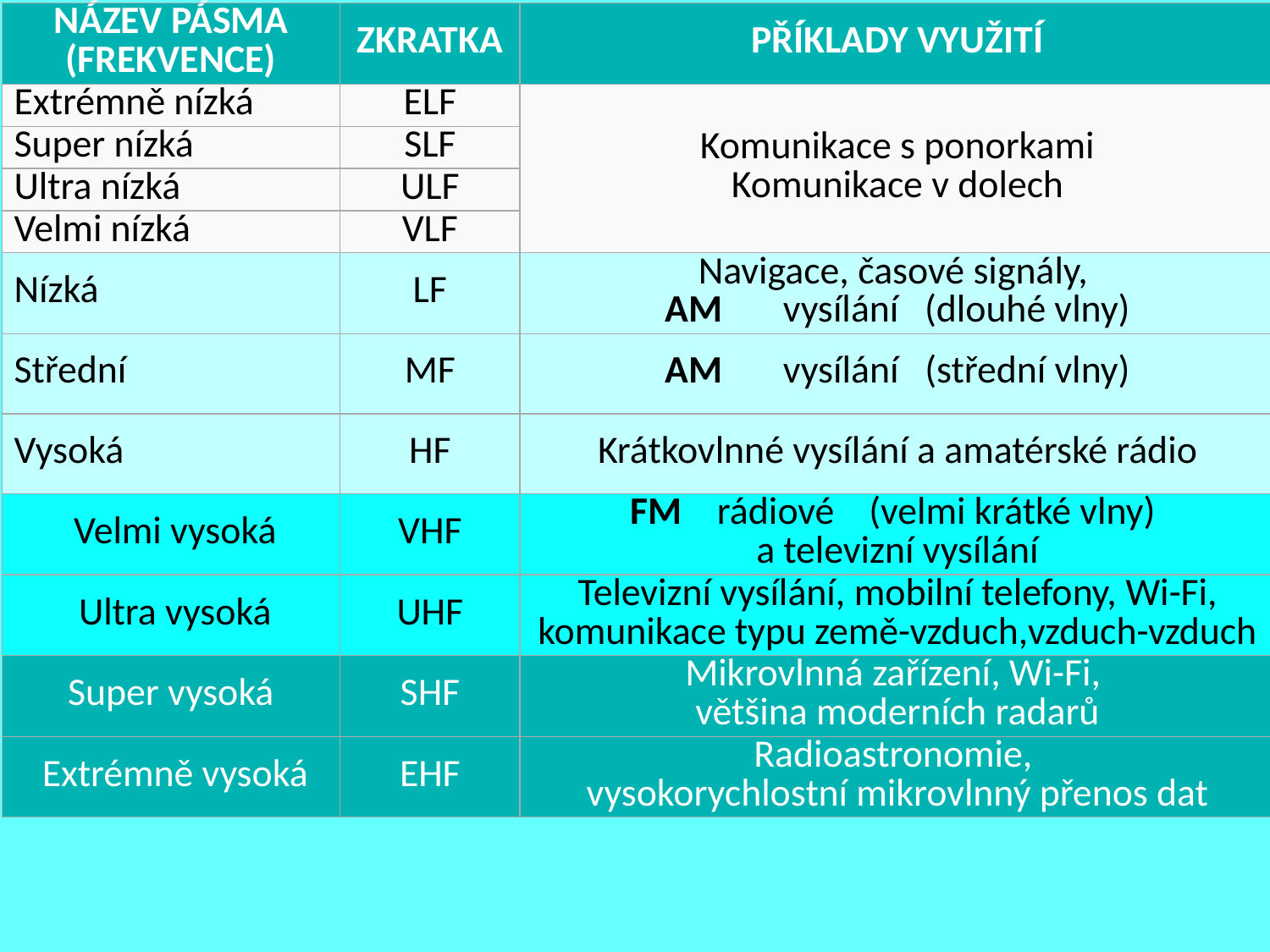

| NÁZEV PÁSMA (FREKVENCE) | ZKRATKA | PŘÍKLADY VYUŽITÍ |
| --- | --- | --- |
| Extrémně nízká | ELF | Komunikace s ponorkami Komunikace v dolech |
| Super nízká | SLF |  |
| Ultra nízká | ULF |  |
| Velmi nízká | VLF |  |
| Nízká | LF | Navigace, časové signály,  AM  vysílání (dlouhé vlny) |
| Střední | MF | AM vysílání (střední vlny) |
| Vysoká | HF | Krátkovlnné vysílání a amatérské rádio |
| Velmi vysoká | VHF | FM  rádiové (velmi krátké vlny) a televizní vysílání |
| Ultra vysoká | UHF | Televizní vysílání, mobilní telefony, Wi-Fi, komunikace typu země-vzduch,vzduch-vzduch |
| Super vysoká | SHF | Mikrovlnná zařízení, Wi-Fi, většina moderních radarů |
| Extrémně vysoká | EHF | Radioastronomie, vysokorychlostní mikrovlnný přenos dat |